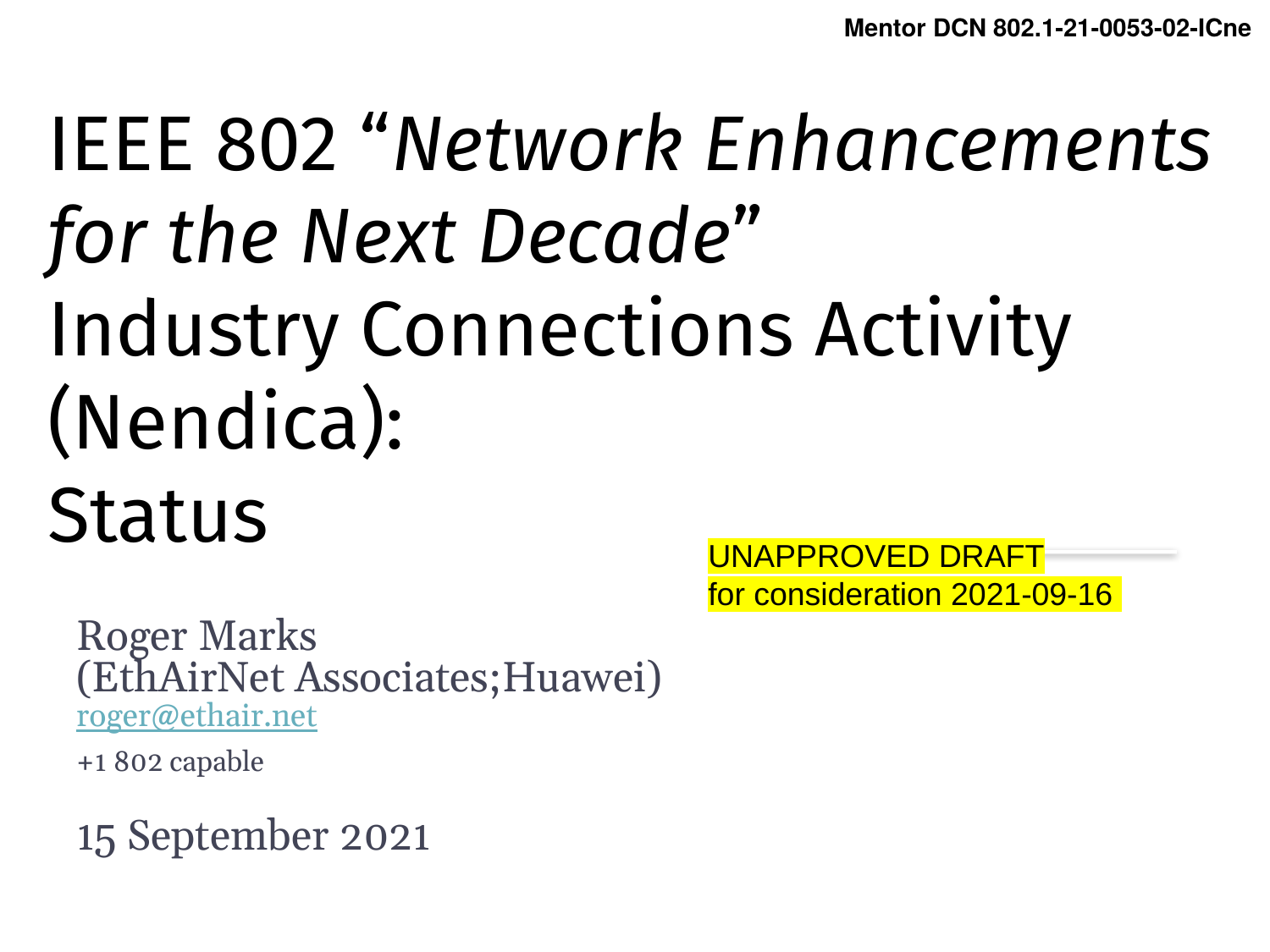

1
Mentor DCN 802.1-21-0053-02-ICne
# IEEE 802 “Network Enhancements for the Next Decade” Industry Connections Activity (Nendica): Status
UNAPPROVED DRAFT
for consideration 2021-09-16
Roger Marks
(EthAirNet Associates;Huawei)
roger@ethair.net
+1 802 capable

15 September 2021